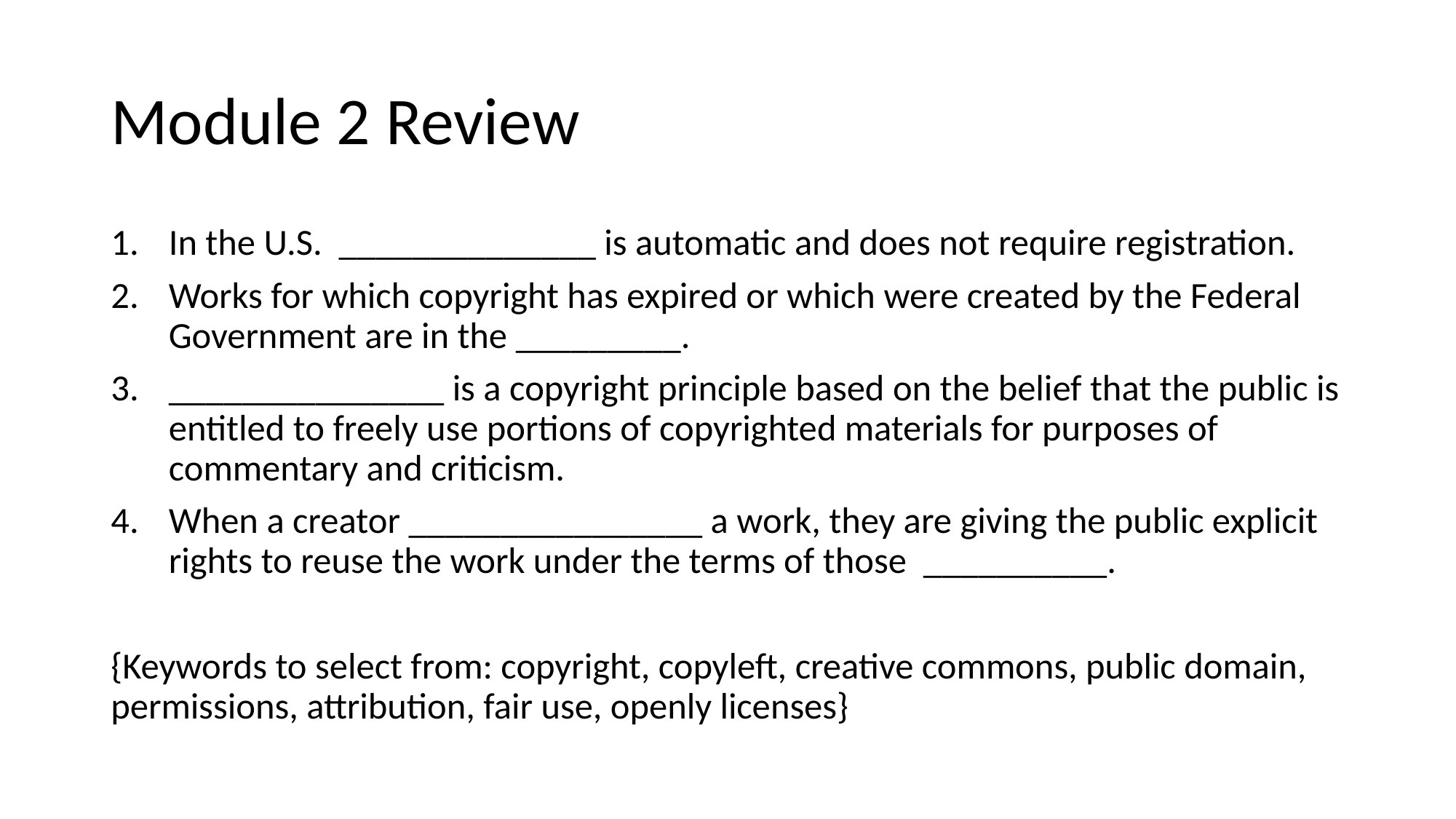

# Module 2 Review
In the U.S.  ______________ is automatic and does not require registration.
Works for which copyright has expired or which were created by the Federal Government are in the _________.
_______________ is a copyright principle based on the belief that the public is entitled to freely use portions of copyrighted materials for purposes of commentary and criticism.
When a creator ________________ a work, they are giving the public explicit rights to reuse the work under the terms of those  __________.

{Keywords to select from: copyright, copyleft, creative commons, public domain, permissions, attribution, fair use, openly licenses}